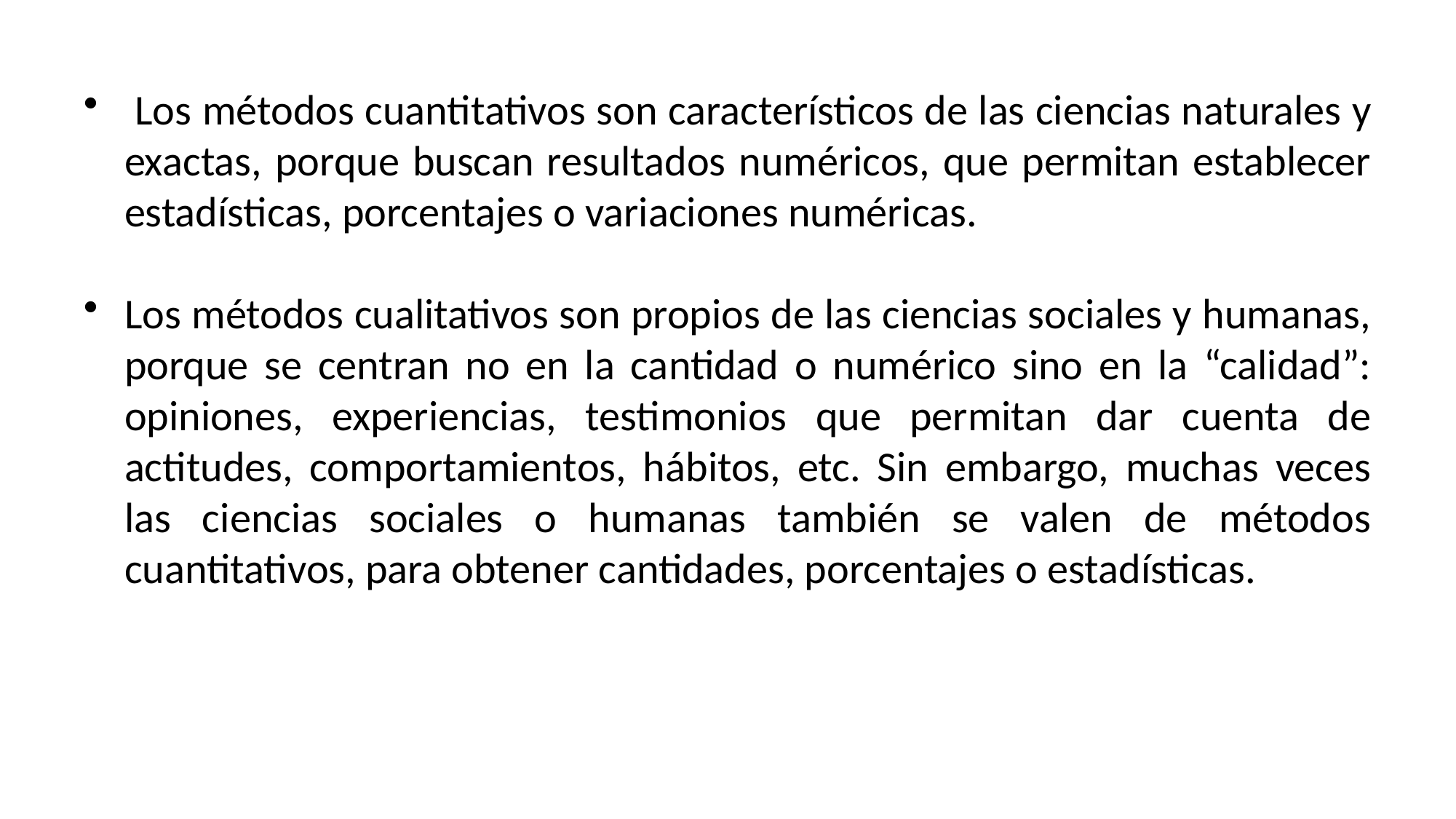

Los métodos cuantitativos son característicos de las ciencias naturales y exactas, porque buscan resultados numéricos, que permitan establecer estadísticas, porcentajes o variaciones numéricas.

Los métodos cualitativos son propios de las ciencias sociales y humanas, porque se centran no en la cantidad o numérico sino en la “calidad”: opiniones, experiencias, testimonios que permitan dar cuenta de actitudes, comportamientos, hábitos, etc. Sin embargo, muchas veces las ciencias sociales o humanas también se valen de métodos cuantitativos, para obtener cantidades, porcentajes o estadísticas.